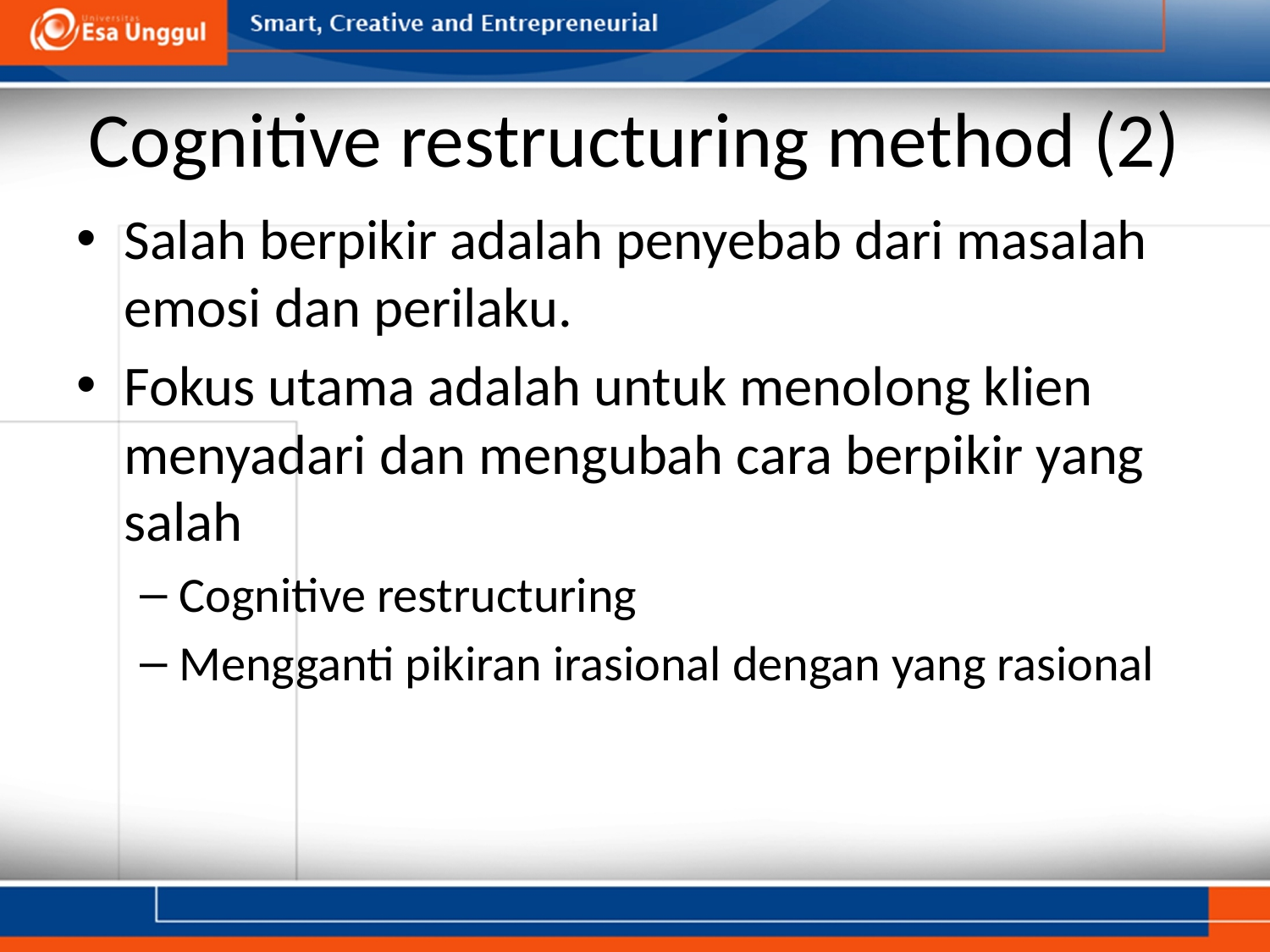

# Cognitive restructuring method (2)
Salah berpikir adalah penyebab dari masalah emosi dan perilaku.
Fokus utama adalah untuk menolong klien menyadari dan mengubah cara berpikir yang salah
Cognitive restructuring
Mengganti pikiran irasional dengan yang rasional